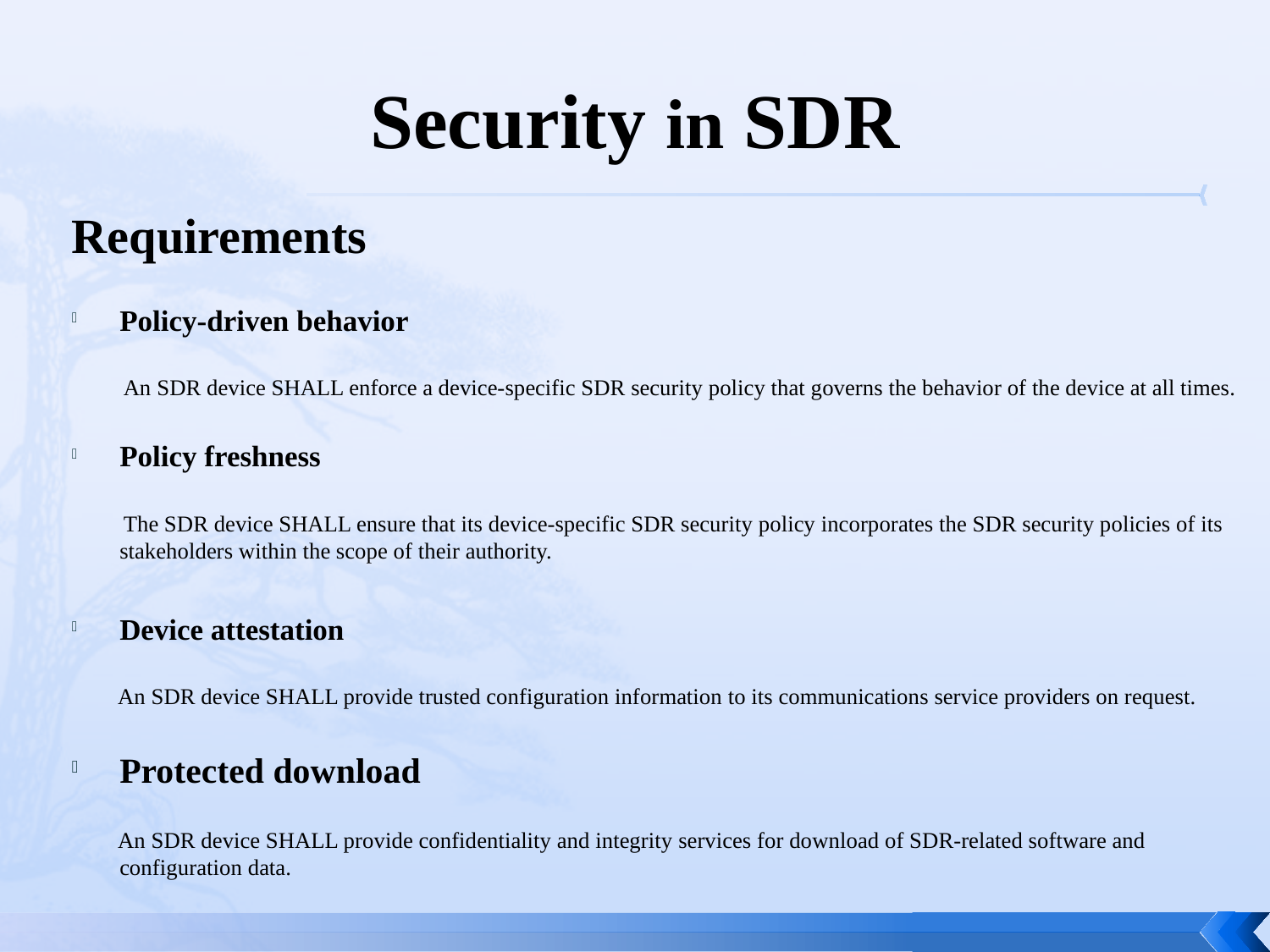

# Security in SDR
Requirements

Policy-driven behavior

         An SDR device SHALL enforce a device-specific SDR security policy that governs the behavior of the device at all times.

Policy freshness

         The SDR device SHALL ensure that its device-specific SDR security policy incorporates the SDR security policies of its stakeholders within the scope of their authority.

Device attestation

        An SDR device SHALL provide trusted configuration information to its communications service providers on request.

Protected download

        An SDR device SHALL provide confidentiality and integrity services for download of SDR-related software and configuration data.